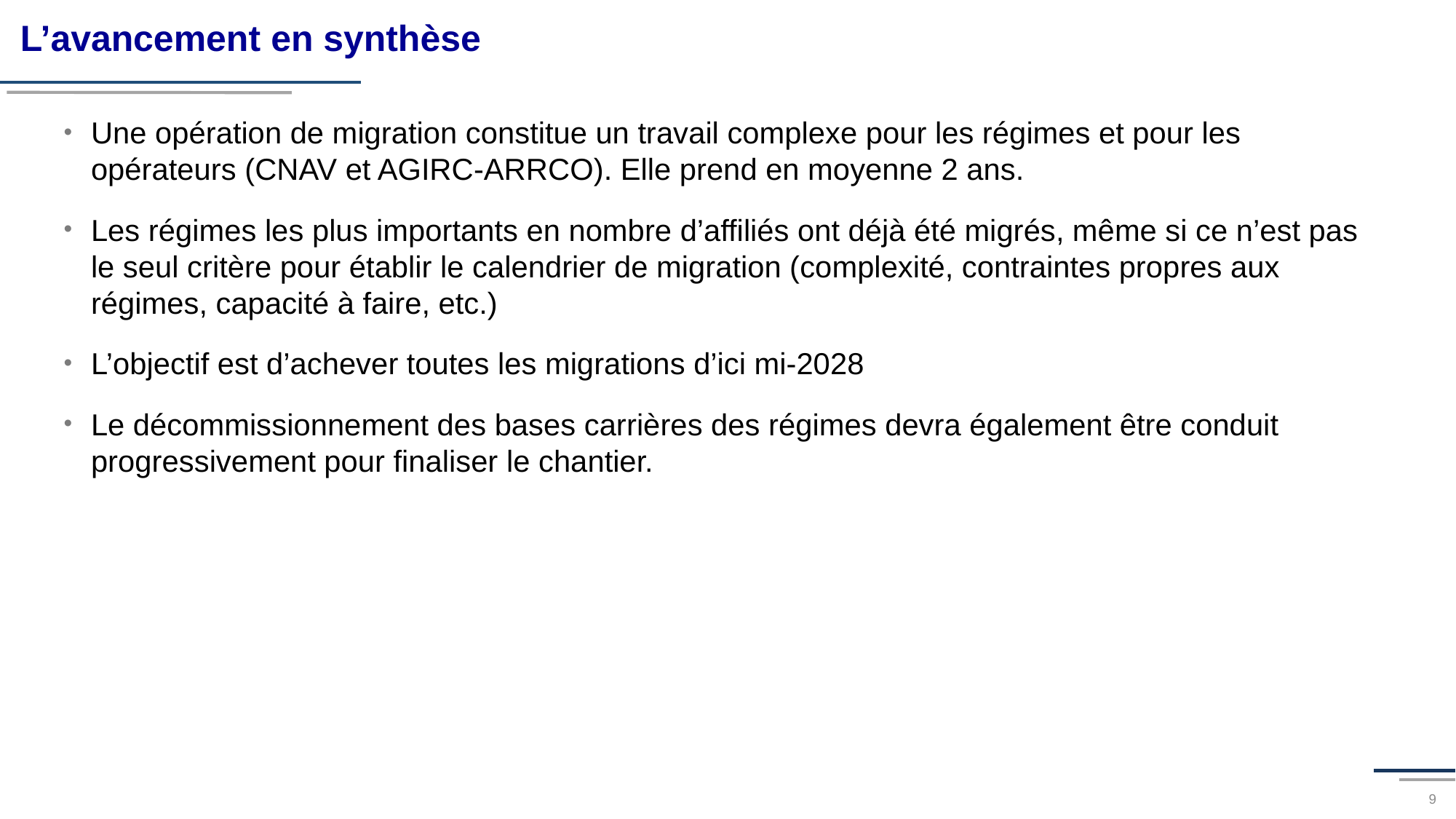

L’avancement en synthèse
Une opération de migration constitue un travail complexe pour les régimes et pour les opérateurs (CNAV et AGIRC-ARRCO). Elle prend en moyenne 2 ans.
Les régimes les plus importants en nombre d’affiliés ont déjà été migrés, même si ce n’est pas le seul critère pour établir le calendrier de migration (complexité, contraintes propres aux régimes, capacité à faire, etc.)
L’objectif est d’achever toutes les migrations d’ici mi-2028
Le décommissionnement des bases carrières des régimes devra également être conduit progressivement pour finaliser le chantier.

9